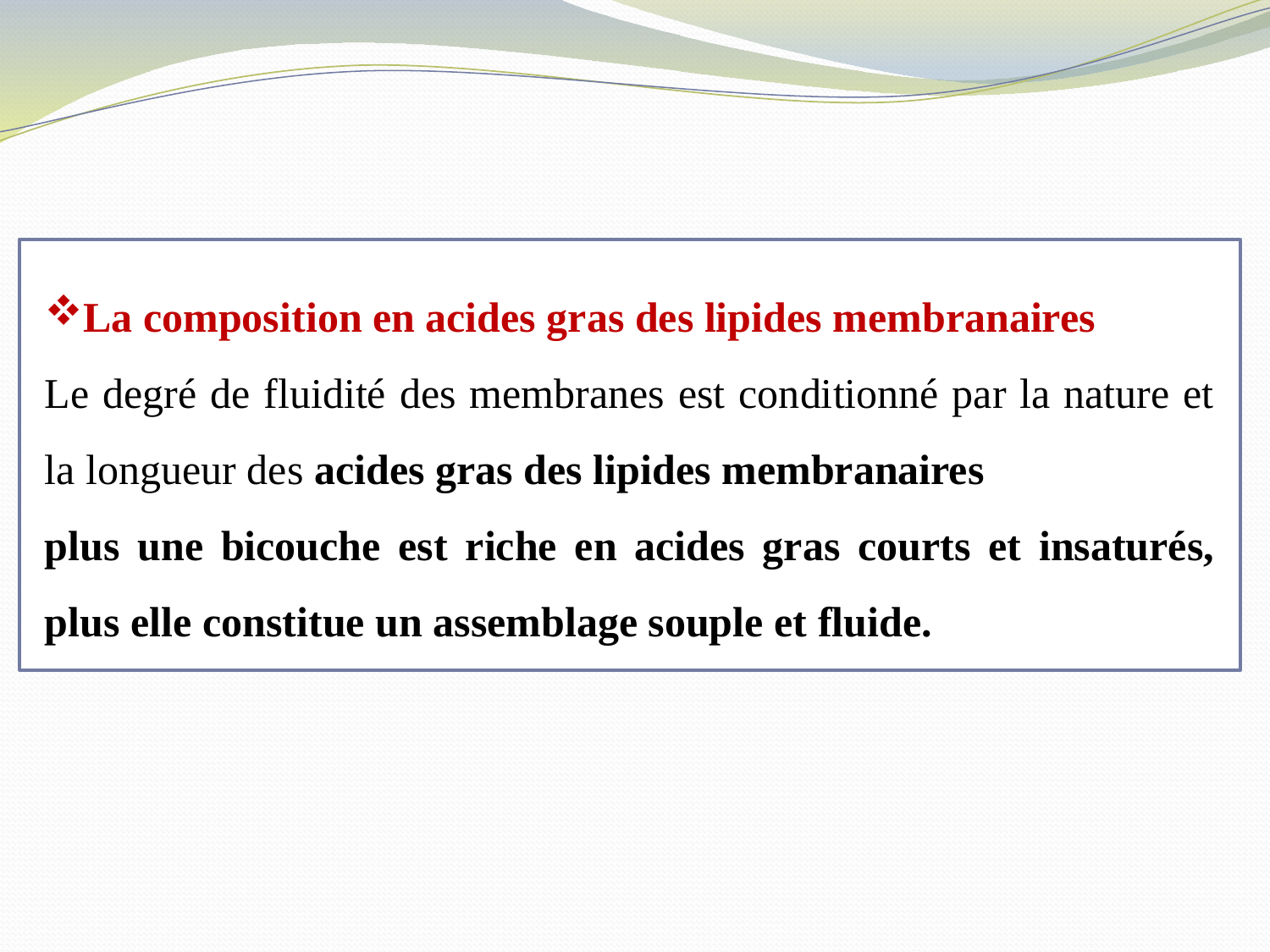

La composition en acides gras des lipides membranaires
Le degré de fluidité des membranes est conditionné par la nature et la longueur des acides gras des lipides membranaires
plus une bicouche est riche en acides gras courts et insaturés, plus elle constitue un assemblage souple et fluide.